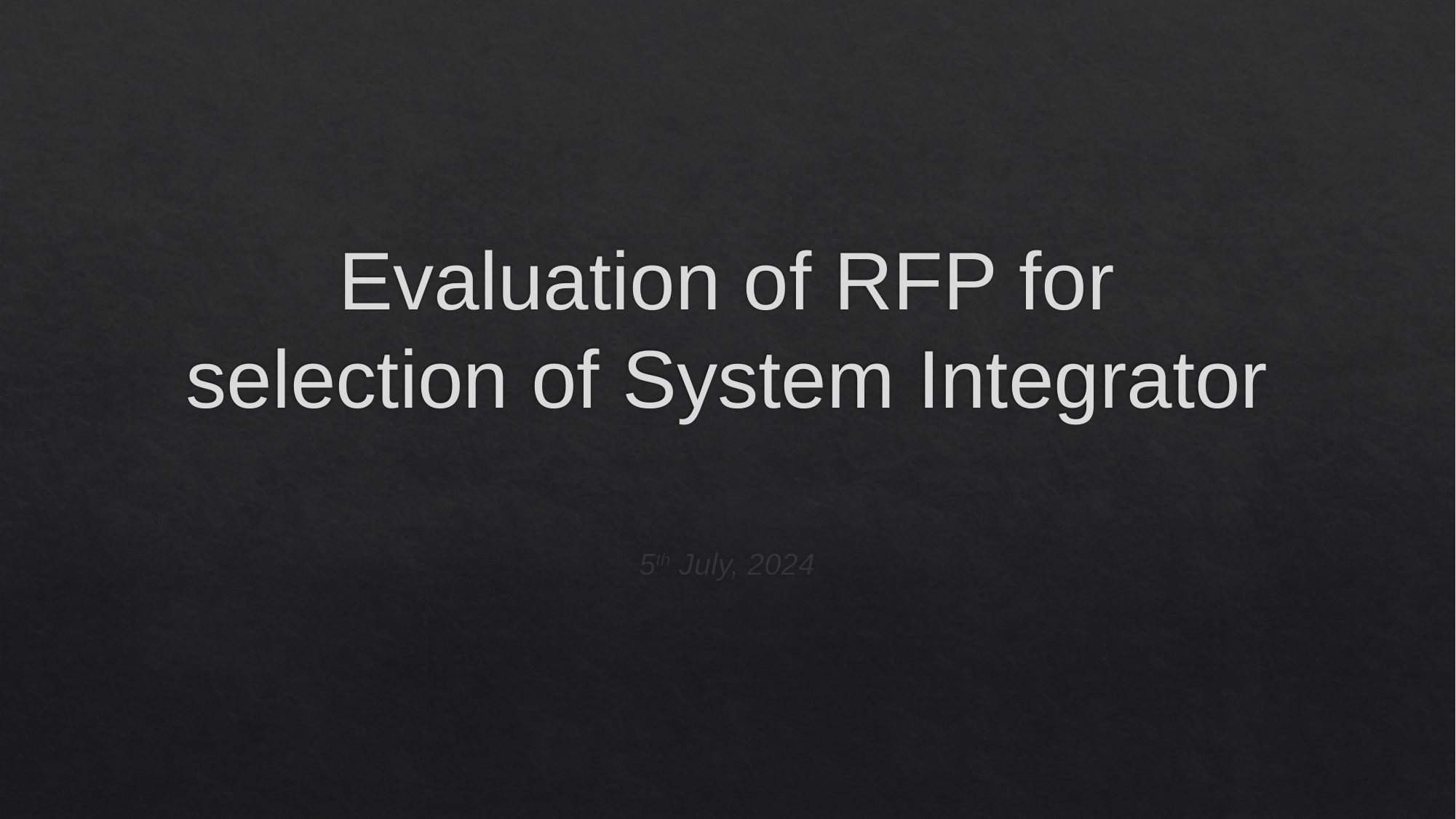

# Evaluation of RFP for selection of System Integrator
5th July, 2024